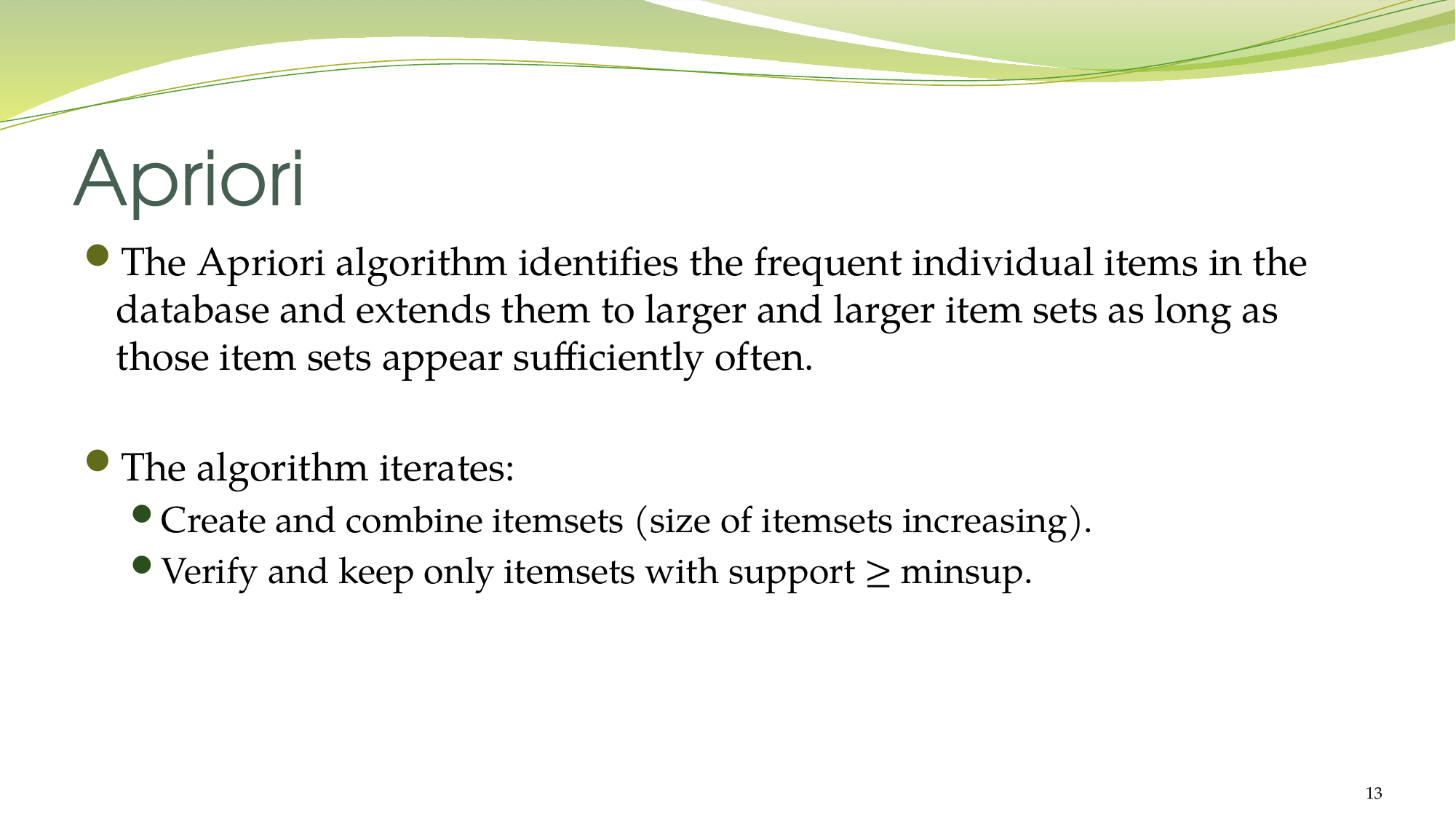

# Apriori
The Apriori algorithm identifies the frequent individual items in the database and extends them to larger and larger item sets as long as those item sets appear sufficiently often.

The algorithm iterates:
Create and combine itemsets (size of itemsets increasing).
Verify and keep only itemsets with support ≥ minsup.
13